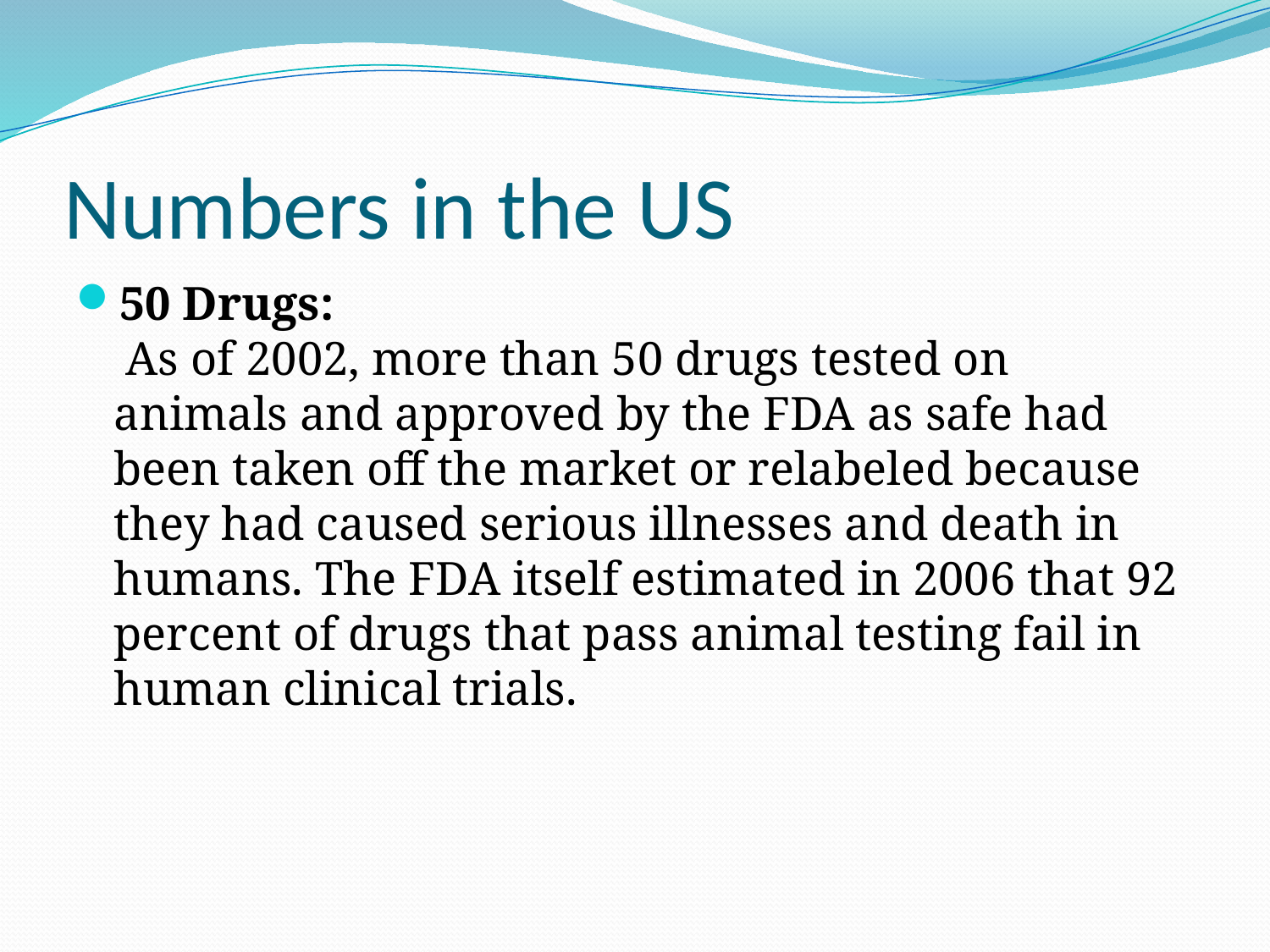

# Numbers in the US
50 Drugs:
 As of 2002, more than 50 drugs tested on animals and approved by the FDA as safe had been taken off the market or relabeled because they had caused serious illnesses and death in humans. The FDA itself estimated in 2006 that 92 percent of drugs that pass animal testing fail in human clinical trials.